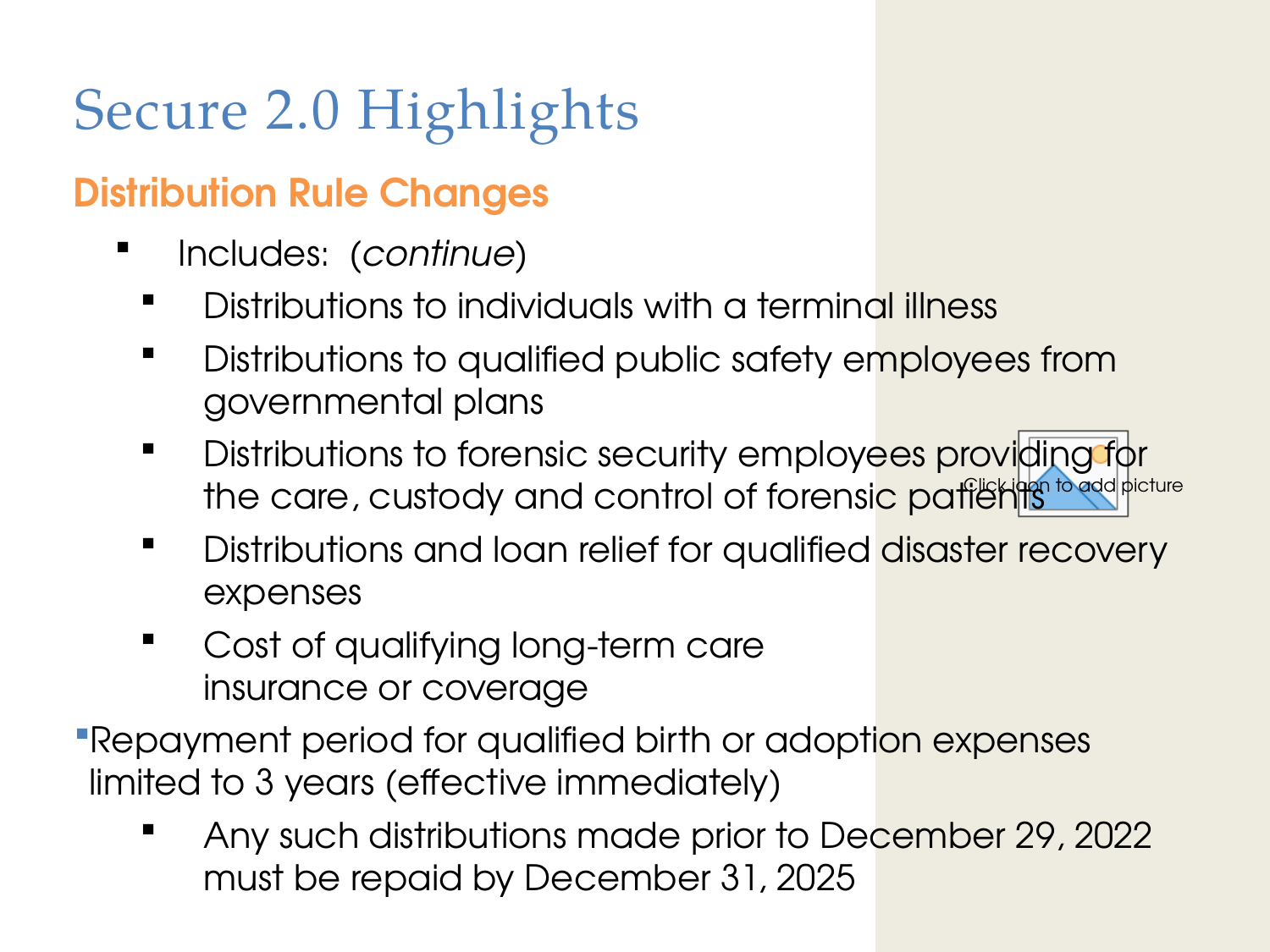

# Secure 2.0 Highlights
Distribution Rule Changes
Includes:  (continue)
Distributions to individuals with a terminal illness
Distributions to qualified public safety employees from governmental plans
Distributions to forensic security employees providing for the care, custody and control of forensic patients
Distributions and loan relief for qualified disaster recovery expenses
Cost of qualifying long-term care
insurance or coverage
Repayment period for qualified birth or adoption expenses limited to 3 years (effective immediately)
Any such distributions made prior to December 29, 2022 must be repaid by December 31, 2025

49